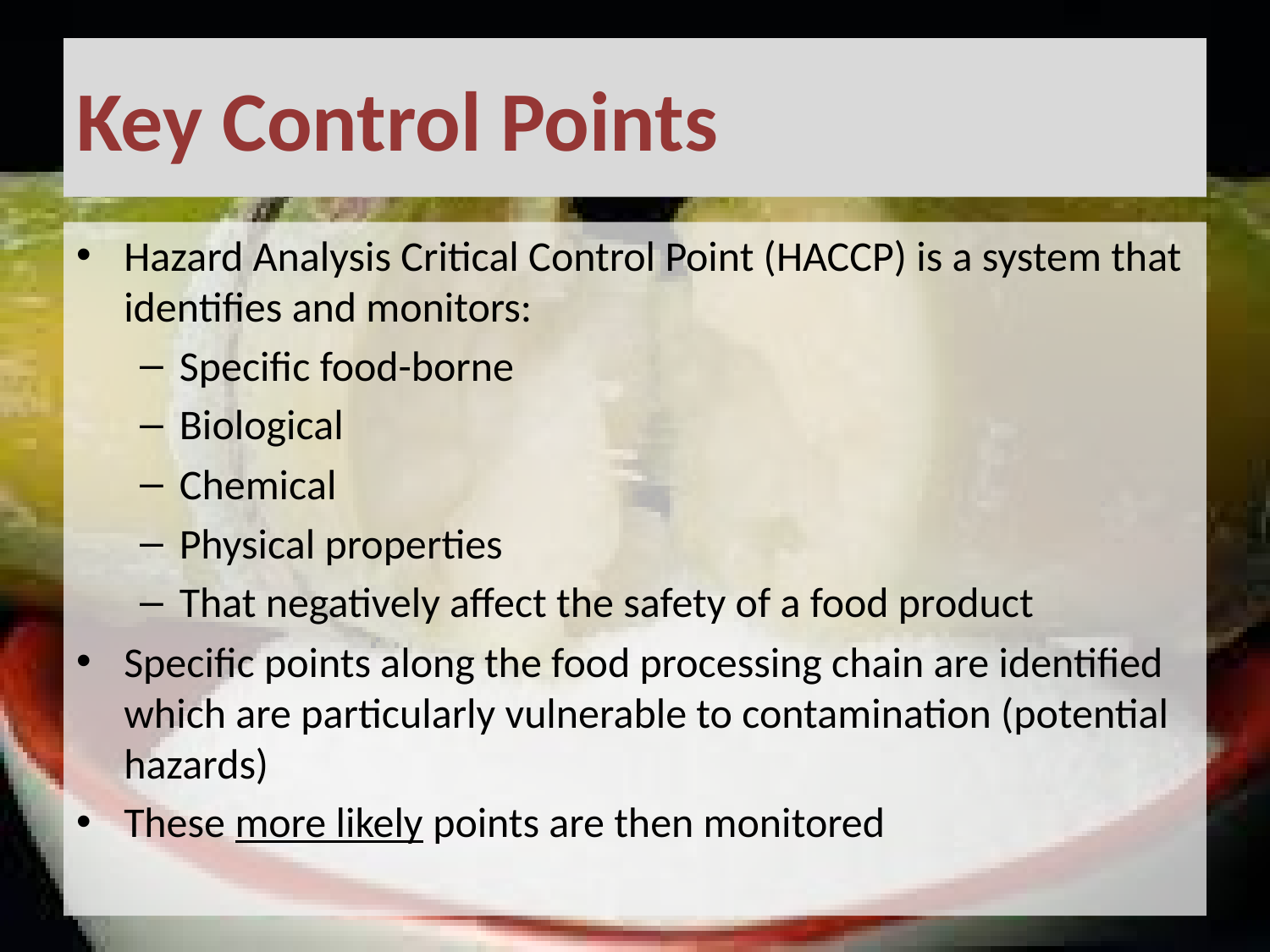

# Key Control Points
Hazard Analysis Critical Control Point (HACCP) is a system that identifies and monitors:
Specific food-borne
Biological
Chemical
Physical properties
That negatively affect the safety of a food product
Specific points along the food processing chain are identified which are particularly vulnerable to contamination (potential hazards)
These more likely points are then monitored